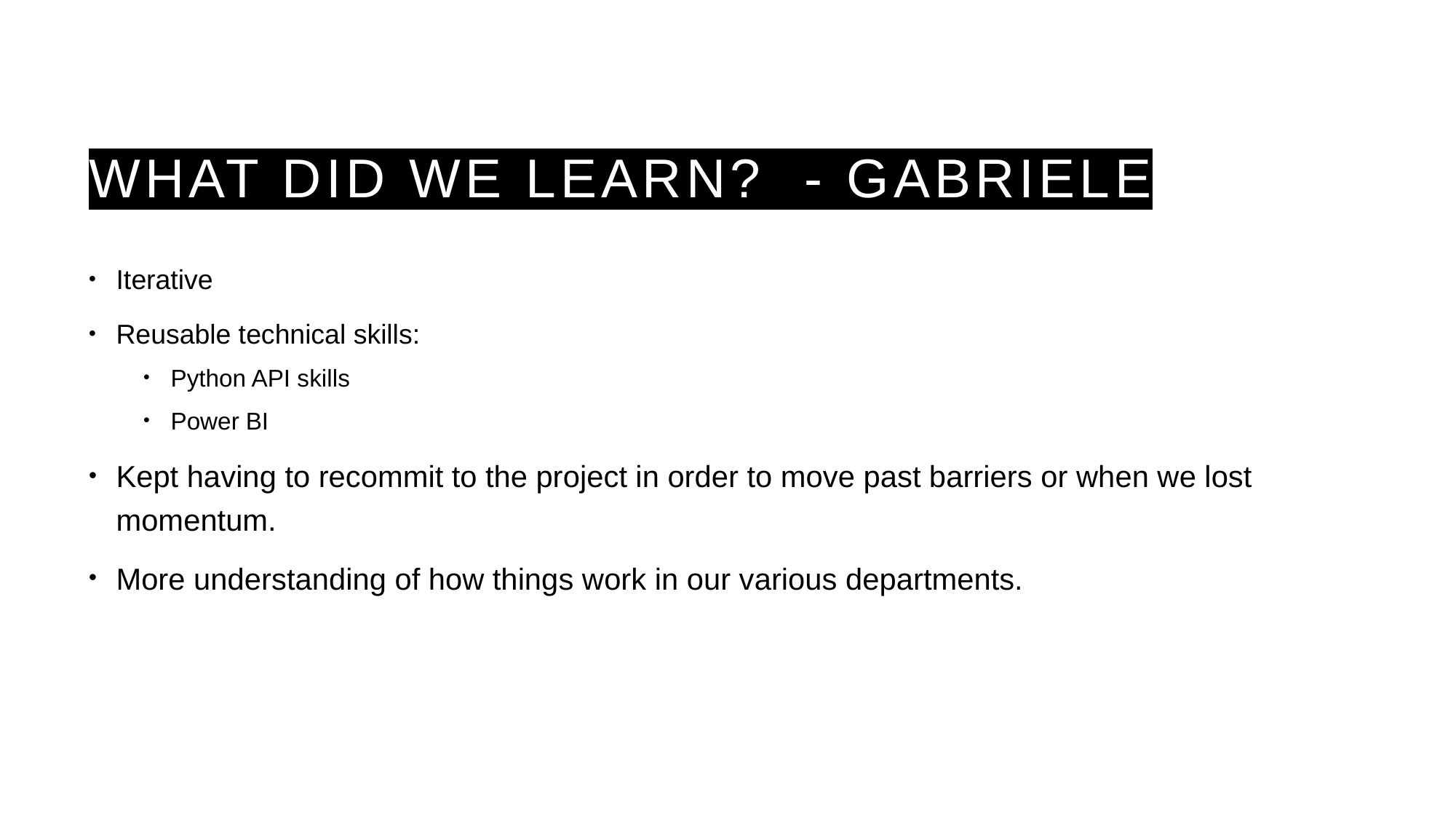

# What did we learn?  - Gabriele
Iterative
Reusable technical skills:
Python API skills
Power BI
Kept having to recommit to the project in order to move past barriers or when we lost momentum.
More understanding of how things work in our various departments.